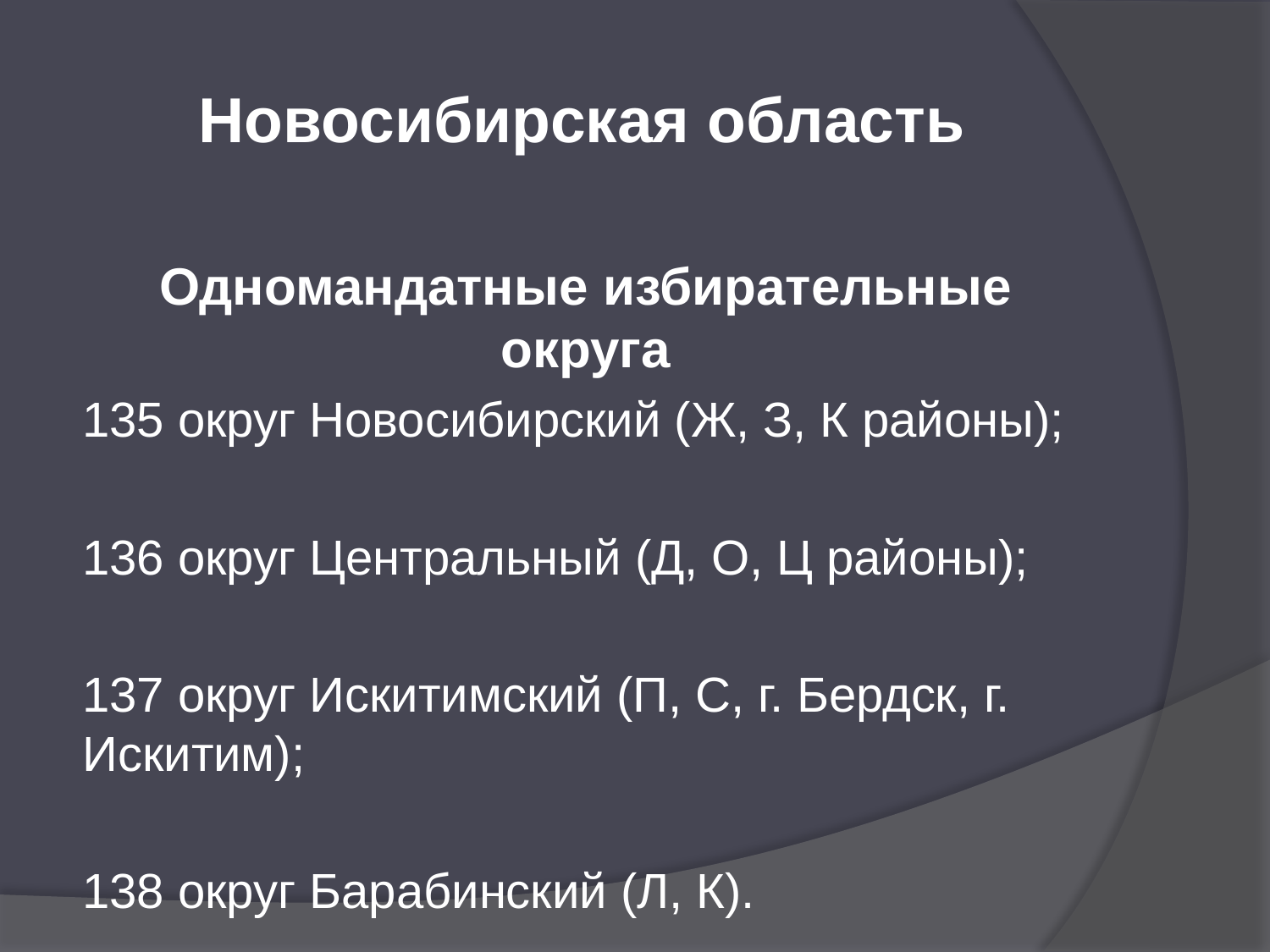

# Новосибирская область
Одномандатные избирательные округа
135 округ Новосибирский (Ж, З, К районы);

136 округ Центральный (Д, О, Ц районы);

137 округ Искитимский (П, С, г. Бердск, г. Искитим);

138 округ Барабинский (Л, К).